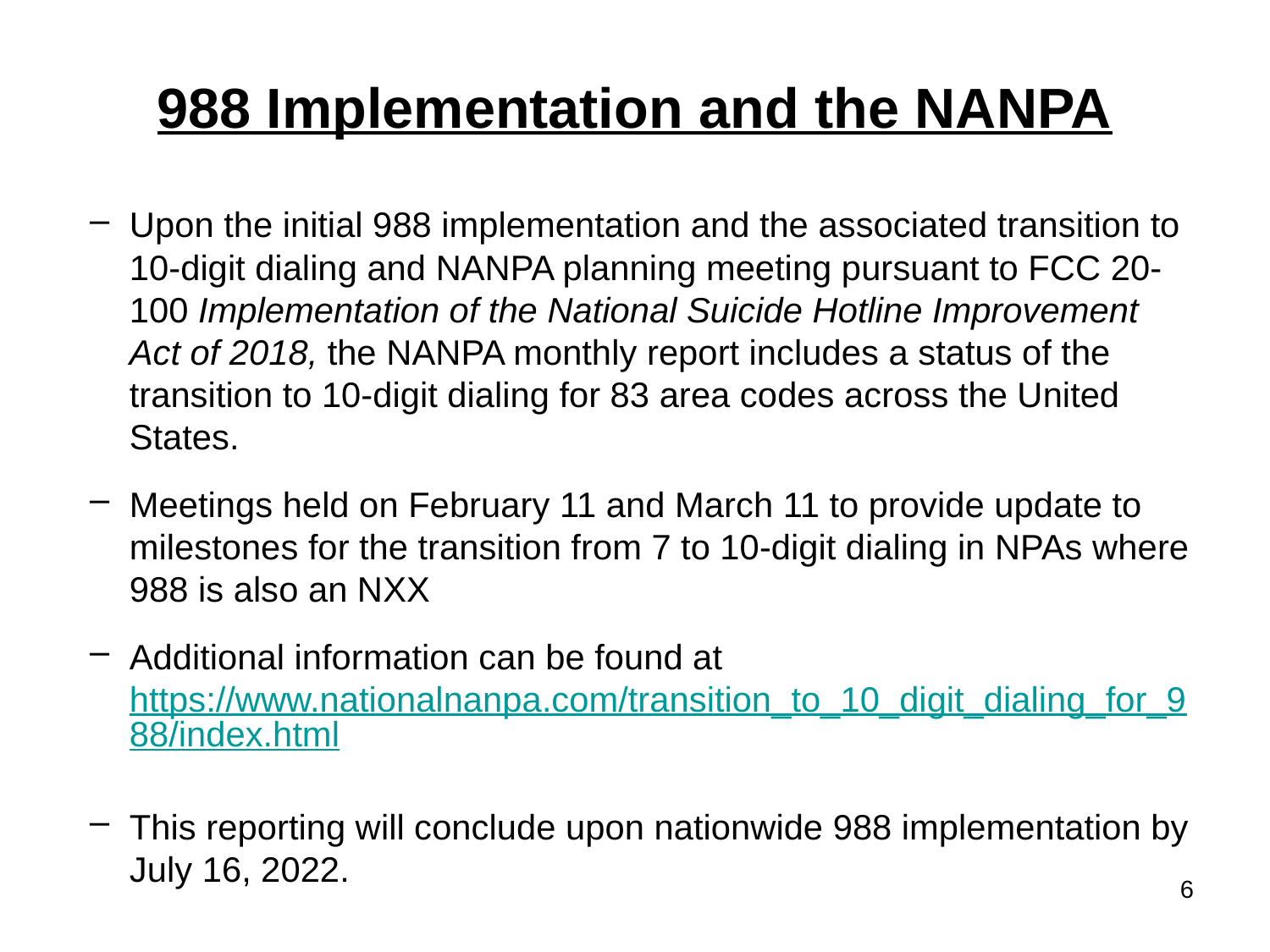

# 988 Implementation and the NANPA
Upon the initial 988 implementation and the associated transition to 10-digit dialing and NANPA planning meeting pursuant to FCC 20-100 Implementation of the National Suicide Hotline Improvement Act of 2018, the NANPA monthly report includes a status of the transition to 10-digit dialing for 83 area codes across the United States.

Meetings held on February 11 and March 11 to provide update to milestones for the transition from 7 to 10-digit dialing in NPAs where 988 is also an NXX

Additional information can be found at https://www.nationalnanpa.com/transition_to_10_digit_dialing_for_988/index.html

This reporting will conclude upon nationwide 988 implementation by July 16, 2022.
6